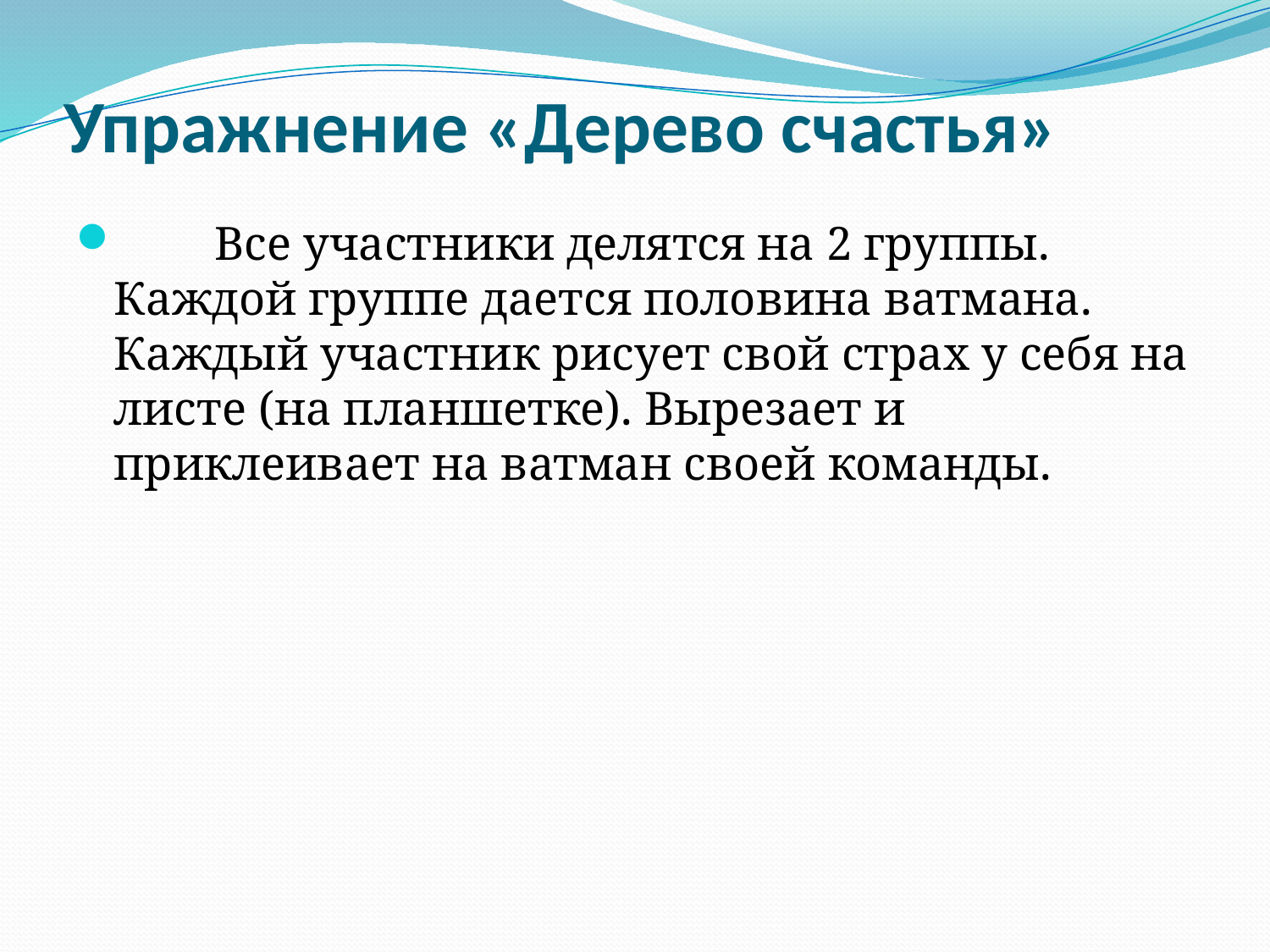

# Упражнение «Дерево счастья»
        Все участники делятся на 2 группы. Каждой группе дается половина ватмана. Каждый участник рисует свой страх у себя на листе (на планшетке). Вырезает и приклеивает на ватман своей команды.